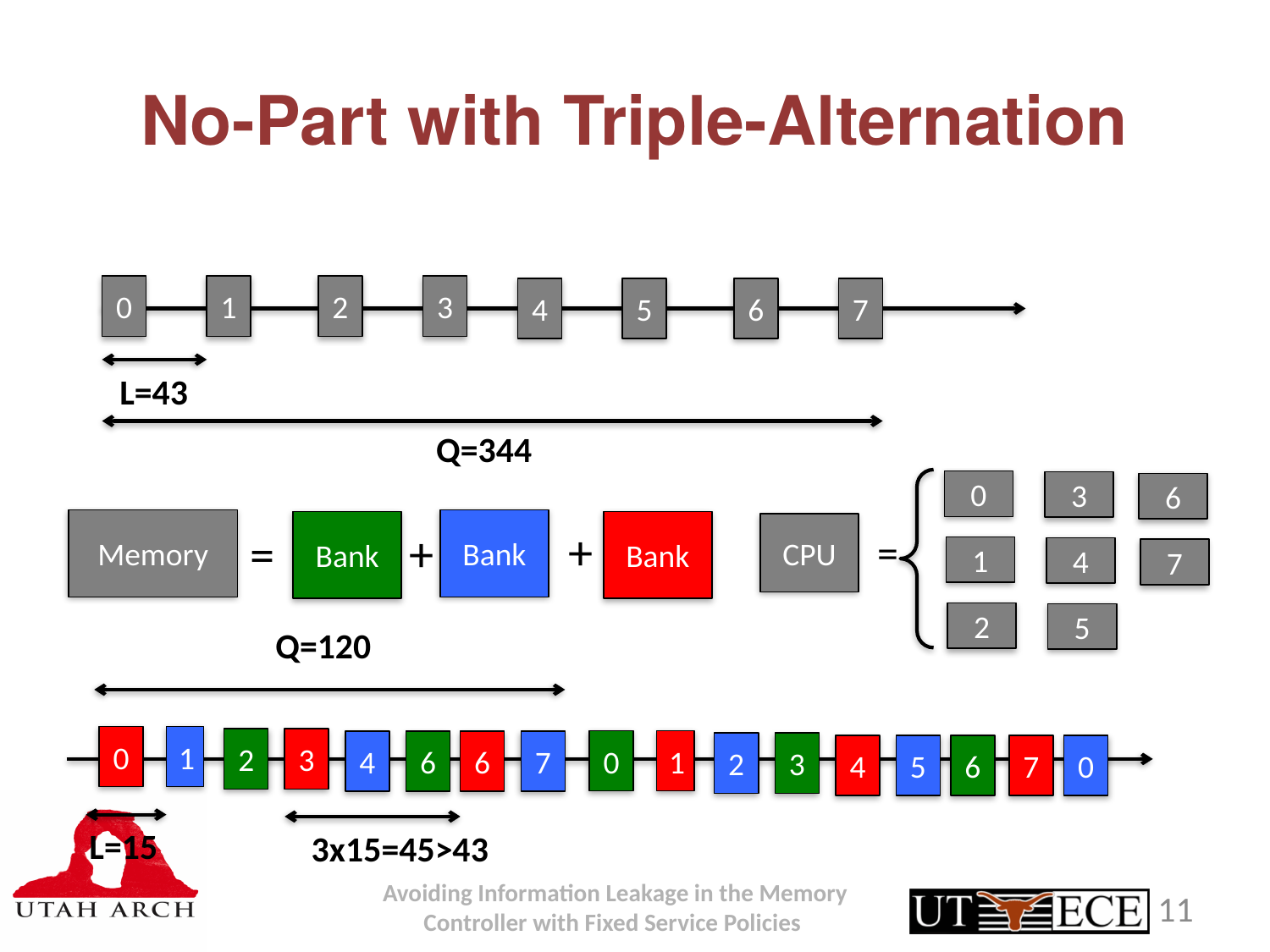

# No-Part with Triple-Alternation
0
1
2
3
4
5
6
7
L=43
Q=344

0
3
6
Memory
Bank
Bank
Bank
+
CPU
+
=
=
1
4
7
2
5
Q=120
0
1
2
3
0
1
4
6
6
7
2
3
0
4
5
6
7
L=15
3x15=45>43
11
Avoiding Information Leakage in the Memory Controller with Fixed Service Policies